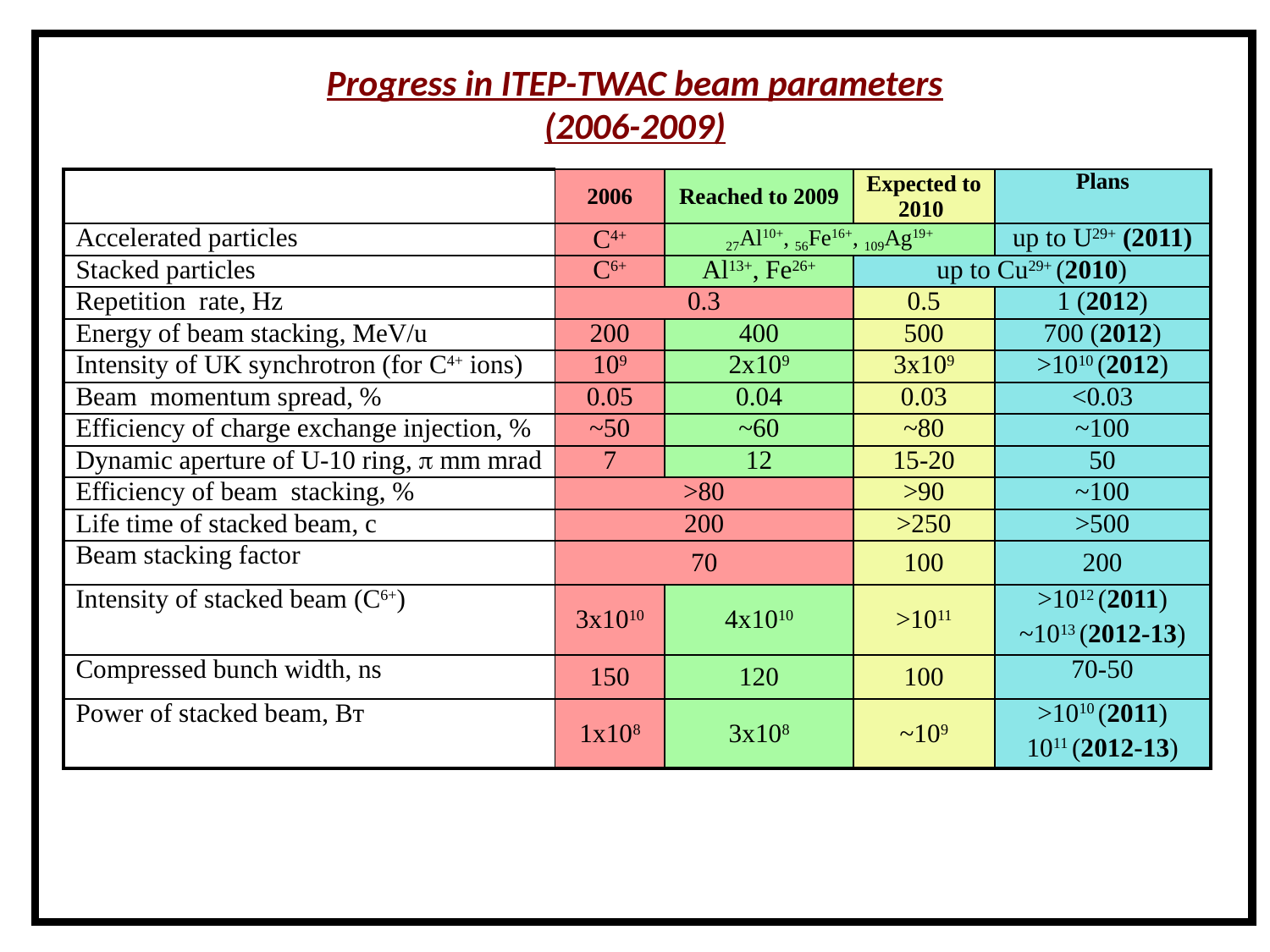

# Progress in ITEP-TWAC beam parameters (2006-2009)
|  | 2006 | Reached to 2009 | Expected to 2010 | Plans |
| --- | --- | --- | --- | --- |
| Accelerated particles | С4+ | 27Al10+, 56Fe16+, 109Ag19+ |  | up to U29+ (2011) |
| Stacked particles | С6+ | Al13+, Fe26+ | up to Сu29+ (2010) |  |
| Repetition rate, Hz | 0.3 |  | 0.5 | 1 (2012) |
| Energy of beam stacking, MeV/u | 200 | 400 | 500 | 700 (2012) |
| Intensity of UK synchrotron (for С4+ ions) | 109 | 2x109 | 3x109 | >1010 (2012) |
| Beam momentum spread, % | 0.05 | 0.04 | 0.03 | <0.03 |
| Efficiency of charge exchange injection, % | ~50 | ~60 | ~80 | ~100 |
| Dynamic aperture of U-10 ring, π mm mrad | 7 | 12 | 15-20 | 50 |
| Efficiency of beam stacking, % | >80 |  | >90 | ~100 |
| Life time of stacked beam, с | 200 |  | >250 | >500 |
| Beam stacking factor | 70 |  | 100 | 200 |
| Intensity of stacked beam (С6+) | 3x1010 | 4x1010 | >1011 | >1012 (2011) ~1013 (2012-13) |
| Compressed bunch width, ns | 150 | 120 | 100 | 70-50 |
| Power of stacked beam, Вт | 1х108 | 3х108 | ~109 | >1010 (2011) 1011 (2012-13) |